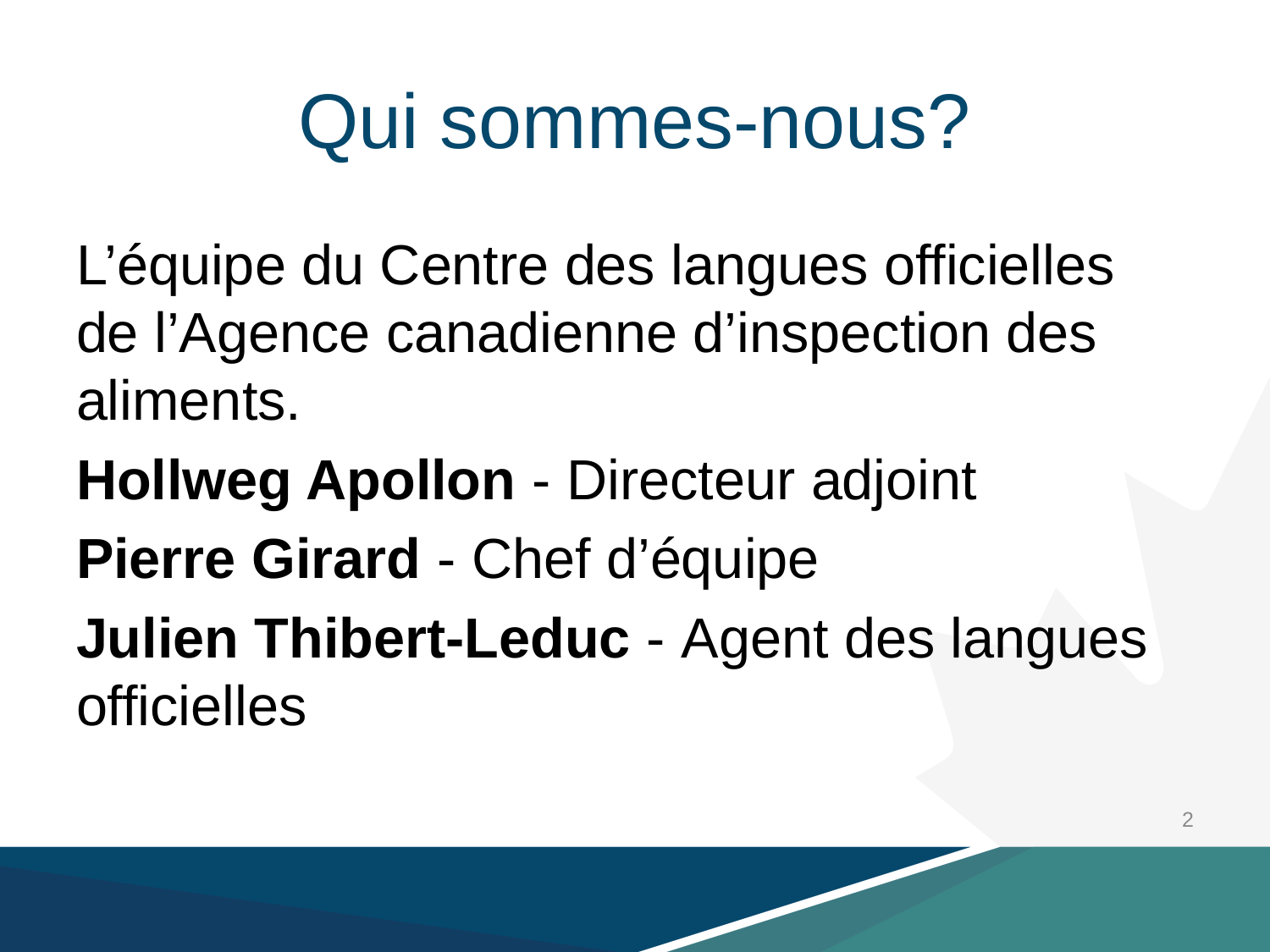

# Qui sommes-nous?
L’équipe du Centre des langues officielles de l’Agence canadienne d’inspection des aliments.
Hollweg Apollon - Directeur adjoint
Pierre Girard - Chef d’équipe
Julien Thibert-Leduc - Agent des langues officielles
2